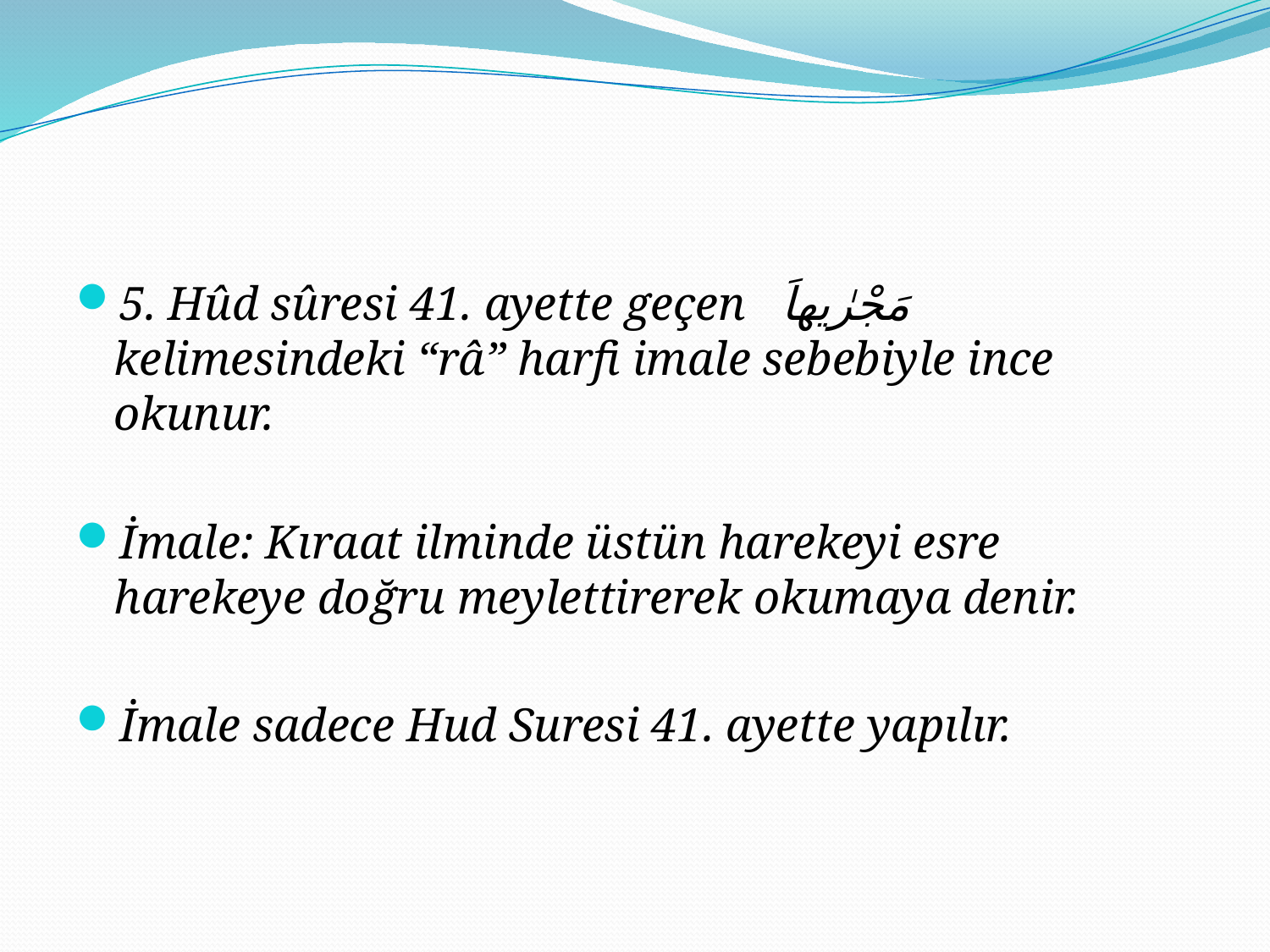

#
5. Hûd sûresi 41. ayette geçen   مَجْرٰيهاَ  kelimesindeki “râ” harfi imale sebebiyle ince okunur.

İmale: Kıraat ilminde üstün harekeyi esre harekeye doğru meylettirerek okumaya denir.

İmale sadece Hud Suresi 41. ayette yapılır.